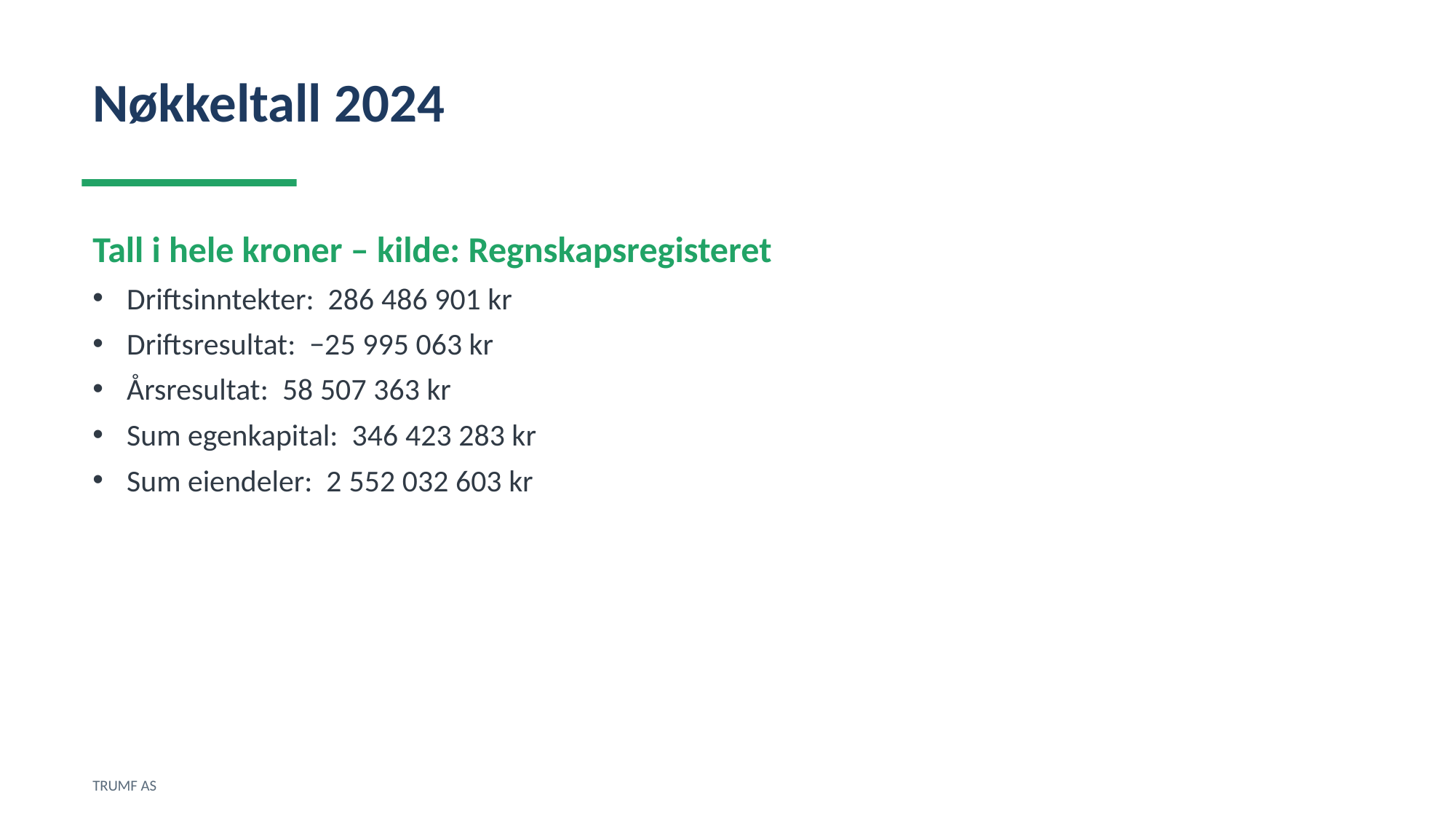

Nøkkeltall 2024

Tall i hele kroner – kilde: Regnskapsregisteret
Driftsinntekter:  286 486 901 kr
Driftsresultat:  −25 995 063 kr
Årsresultat:  58 507 363 kr
Sum egenkapital:  346 423 283 kr
Sum eiendeler:  2 552 032 603 kr
TRUMF AS